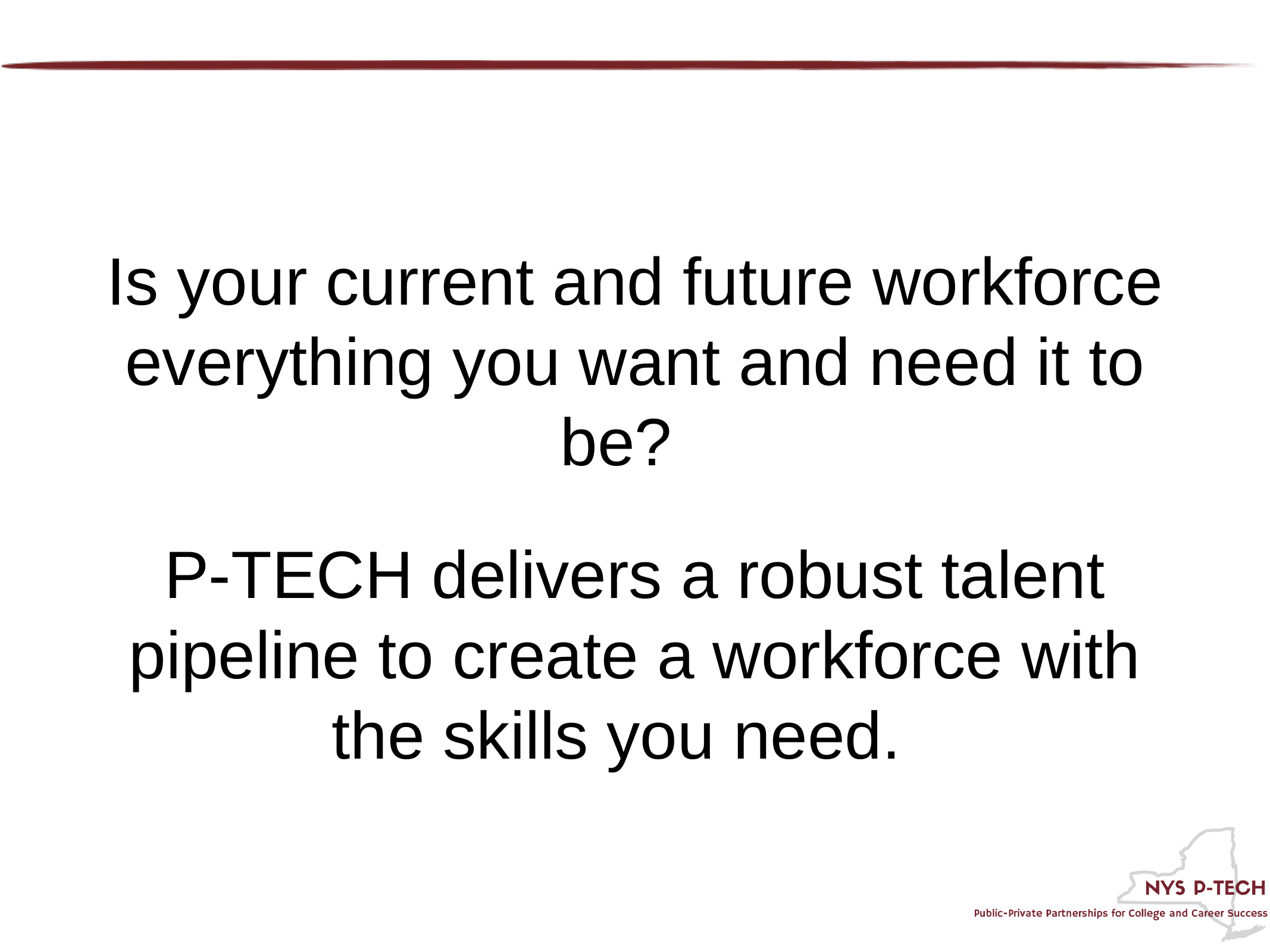

#
Is your current and future workforce everything you want and need it to be?
P-TECH delivers a robust talent pipeline to create a workforce with the skills you need.